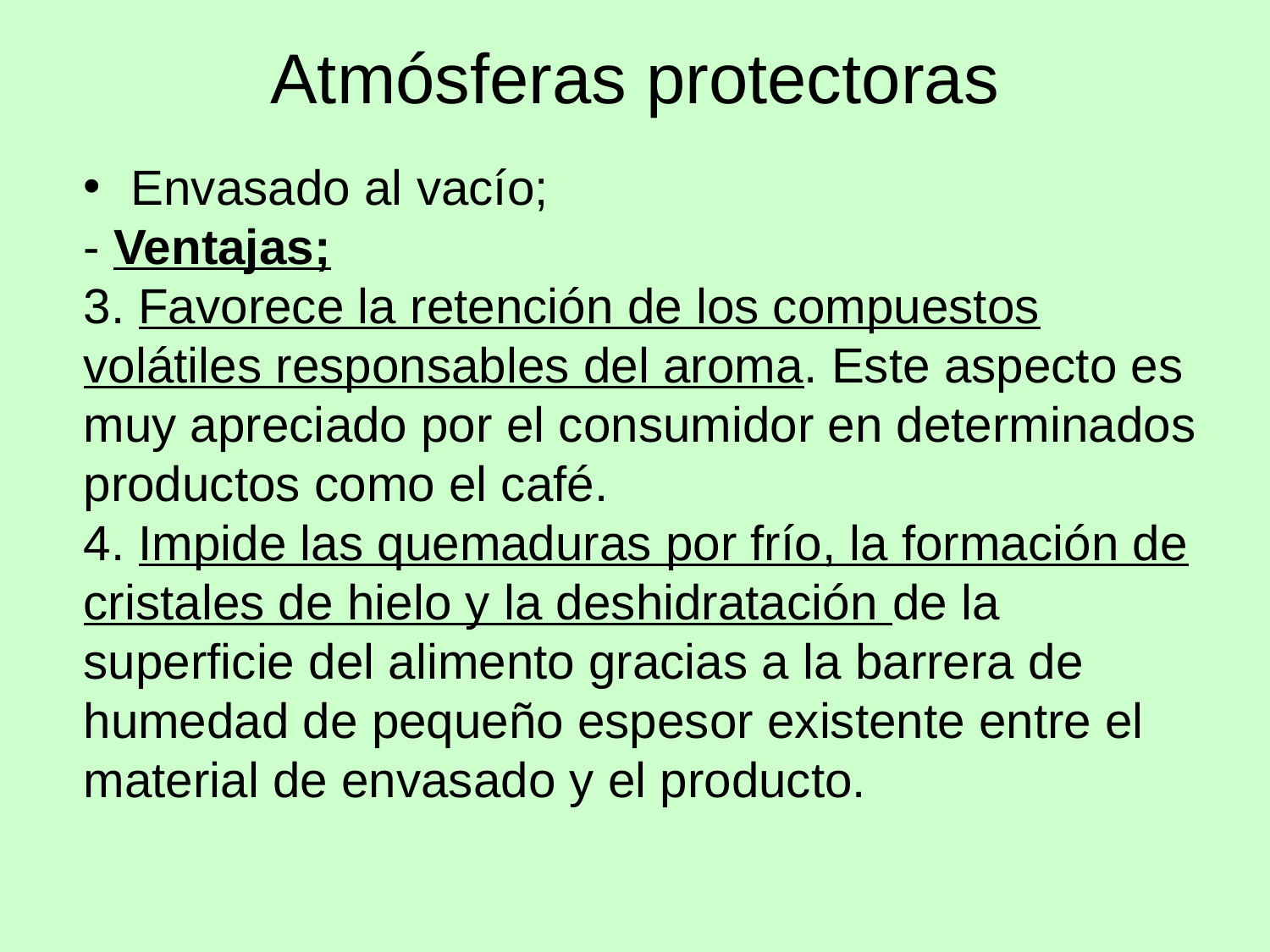

# Atmósferas protectoras
Envasado al vacío;
- Ventajas;
3. Favorece la retención de los compuestos volátiles responsables del aroma. Este aspecto es muy apreciado por el consumidor en determinados productos como el café.
4. Impide las quemaduras por frío, la formación de cristales de hielo y la deshidratación de la superficie del alimento gracias a la barrera de humedad de pequeño espesor existente entre el material de envasado y el producto.